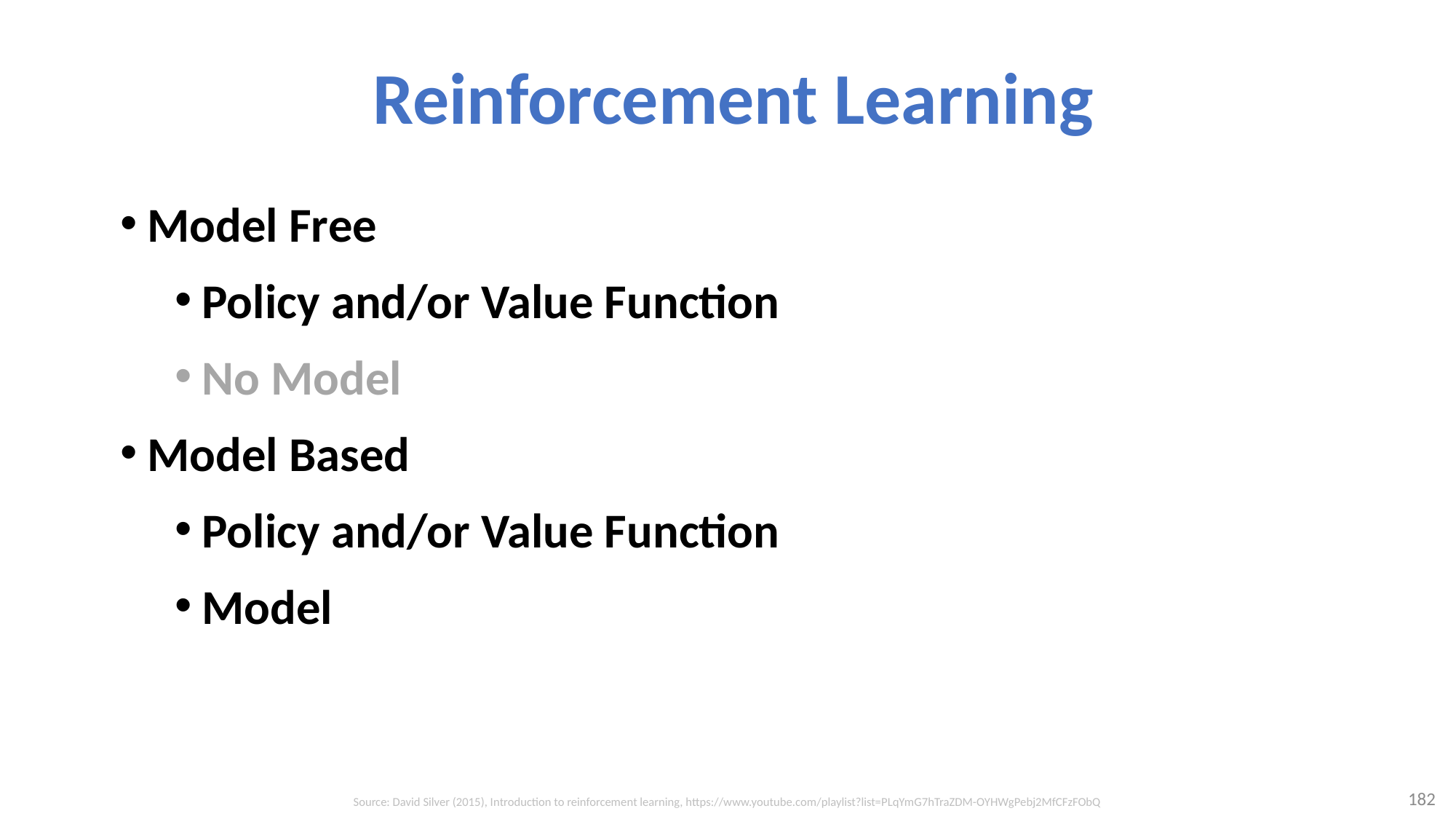

# Reinforcement Learning
Model Free
Policy and/or Value Function
No Model
Model Based
Policy and/or Value Function
Model
182
Source: David Silver (2015), Introduction to reinforcement learning, https://www.youtube.com/playlist?list=PLqYmG7hTraZDM-OYHWgPebj2MfCFzFObQ